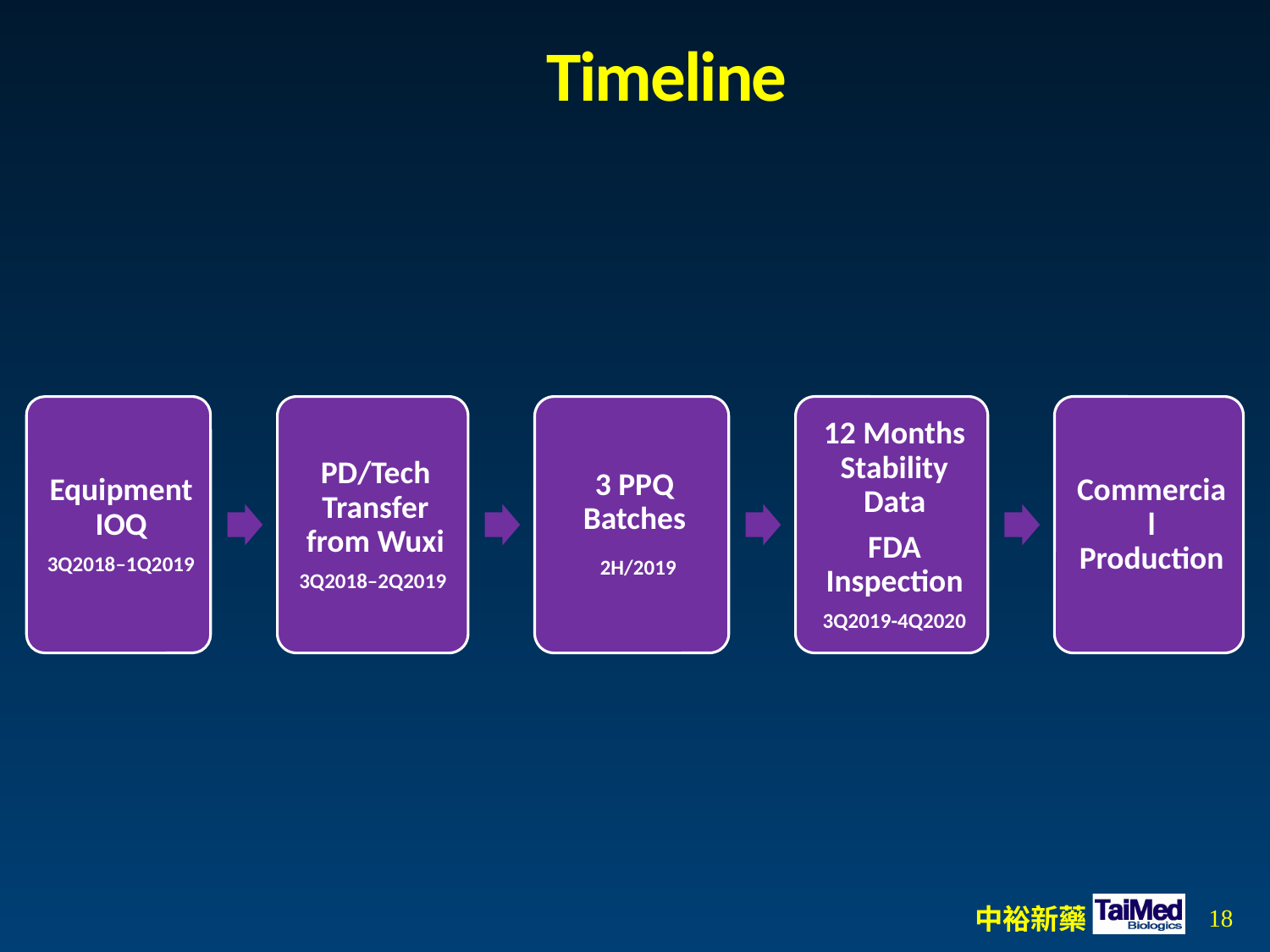

# Timeline
Equipment IOQ
3Q2018–1Q2019

PD/Tech Transfer from Wuxi
3Q2018–2Q2019

3 PPQ Batches
 2H/2019

12 Months Stability Data
FDA Inspection
3Q2019-4Q2020

Commercial Production
18